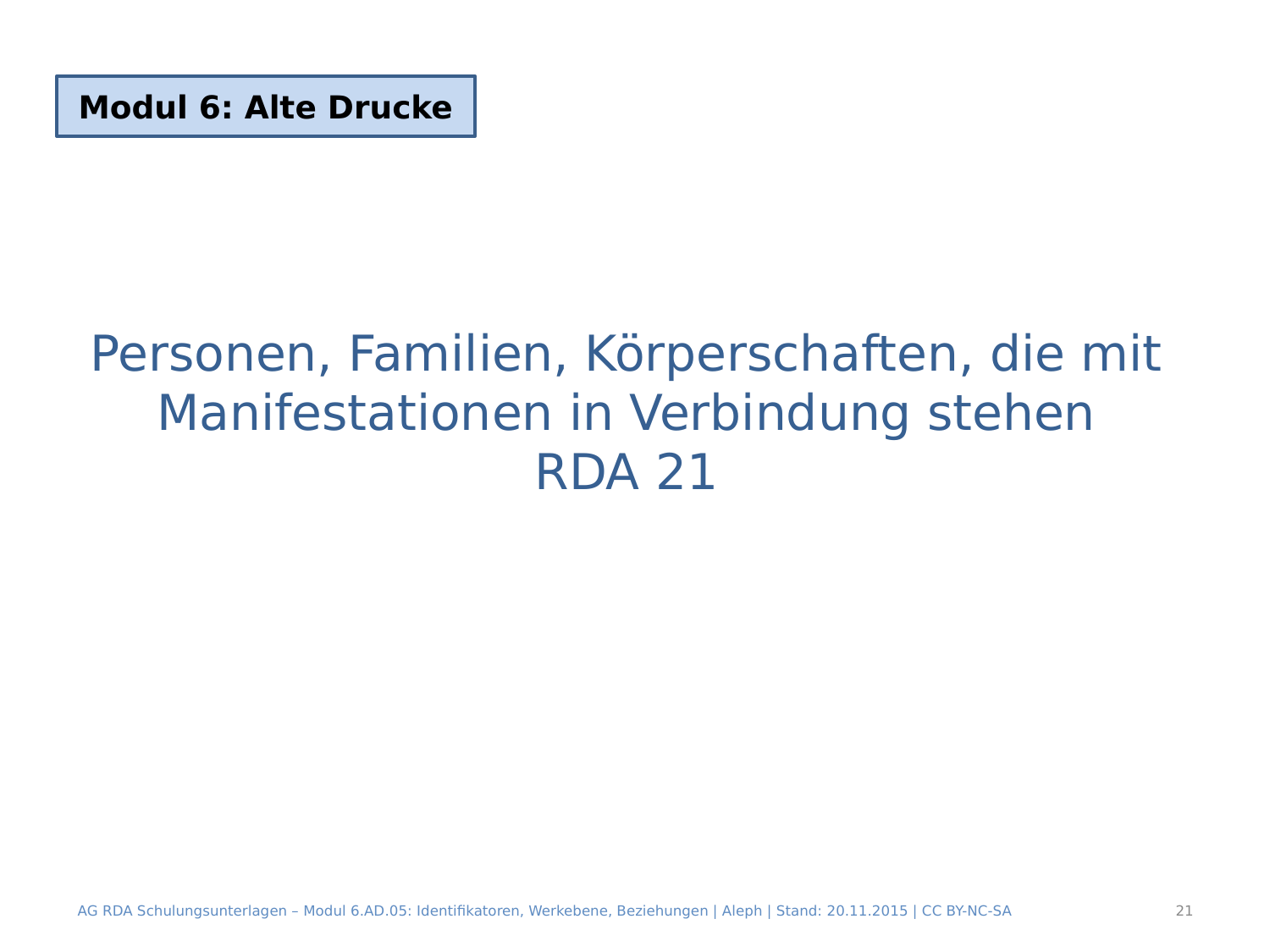

Modul 6: Alte Drucke
# Personen, Familien, Körperschaften, die mit Manifestationen in Verbindung stehen RDA 21
AG RDA Schulungsunterlagen – Modul 6.AD.05: Identifikatoren, Werkebene, Beziehungen | Aleph | Stand: 20.11.2015 | CC BY-NC-SA
21